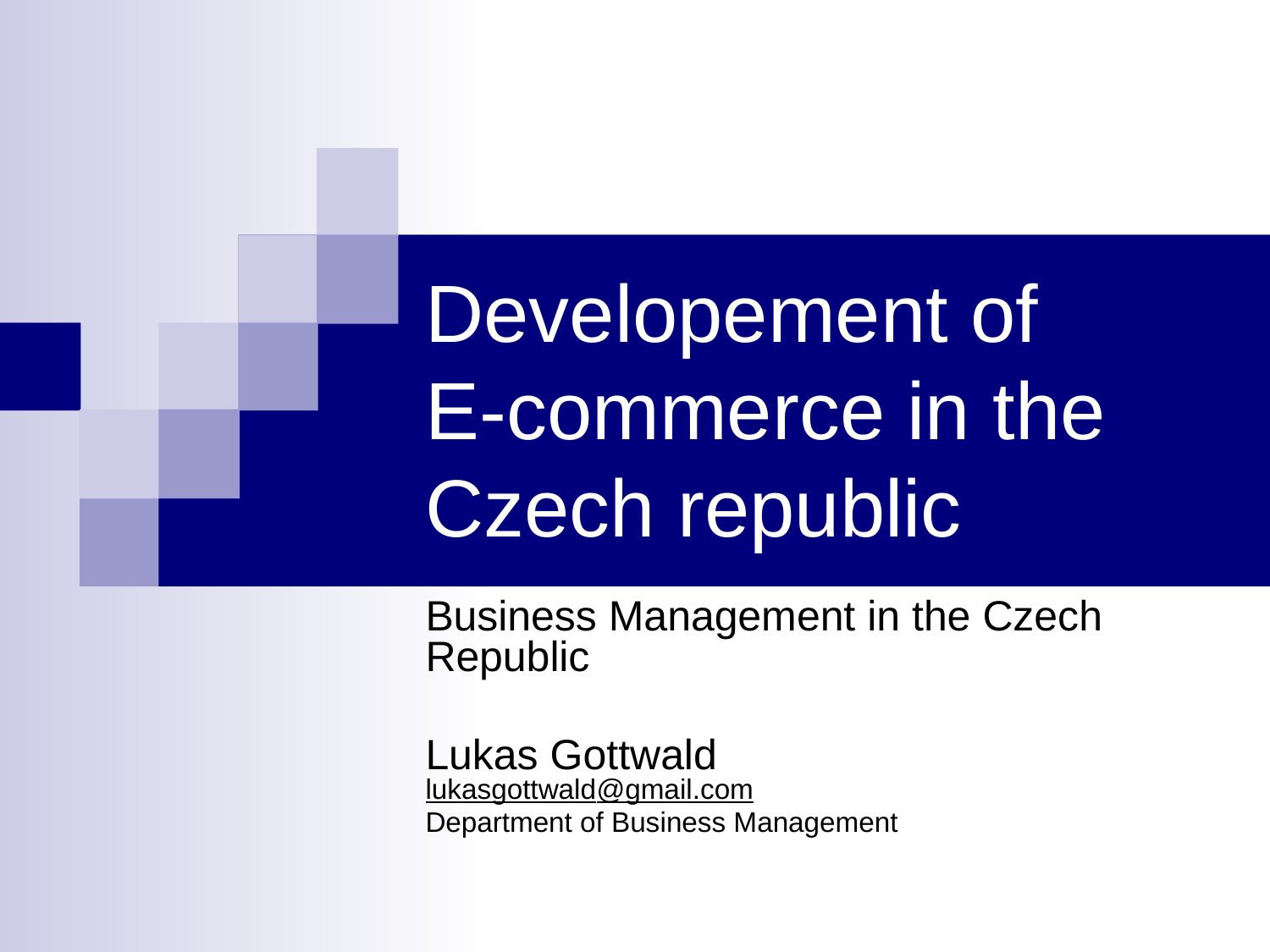

# Developement of E-commerce in the Czech republic
Business Management in the Czech Republic

Lukas Gottwald
lukasgottwald@gmail.com
Department of Business Management